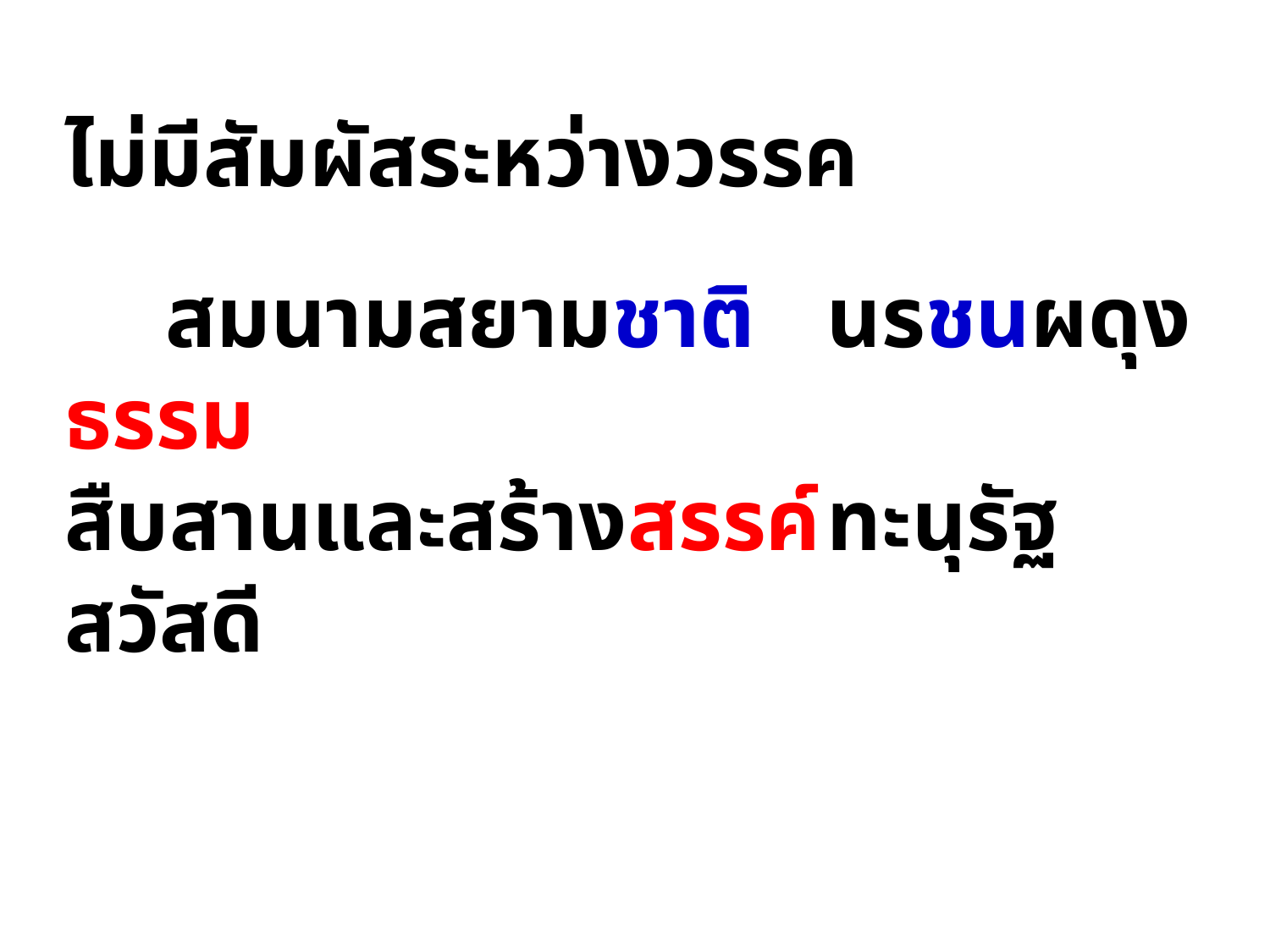

ไม่มีสัมผัสระหว่างวรรค

	สมนามสยามชาติ	นรชนผดุงธรรม
สืบสานและสร้างสรรค์	ทะนุรัฐสวัสดี